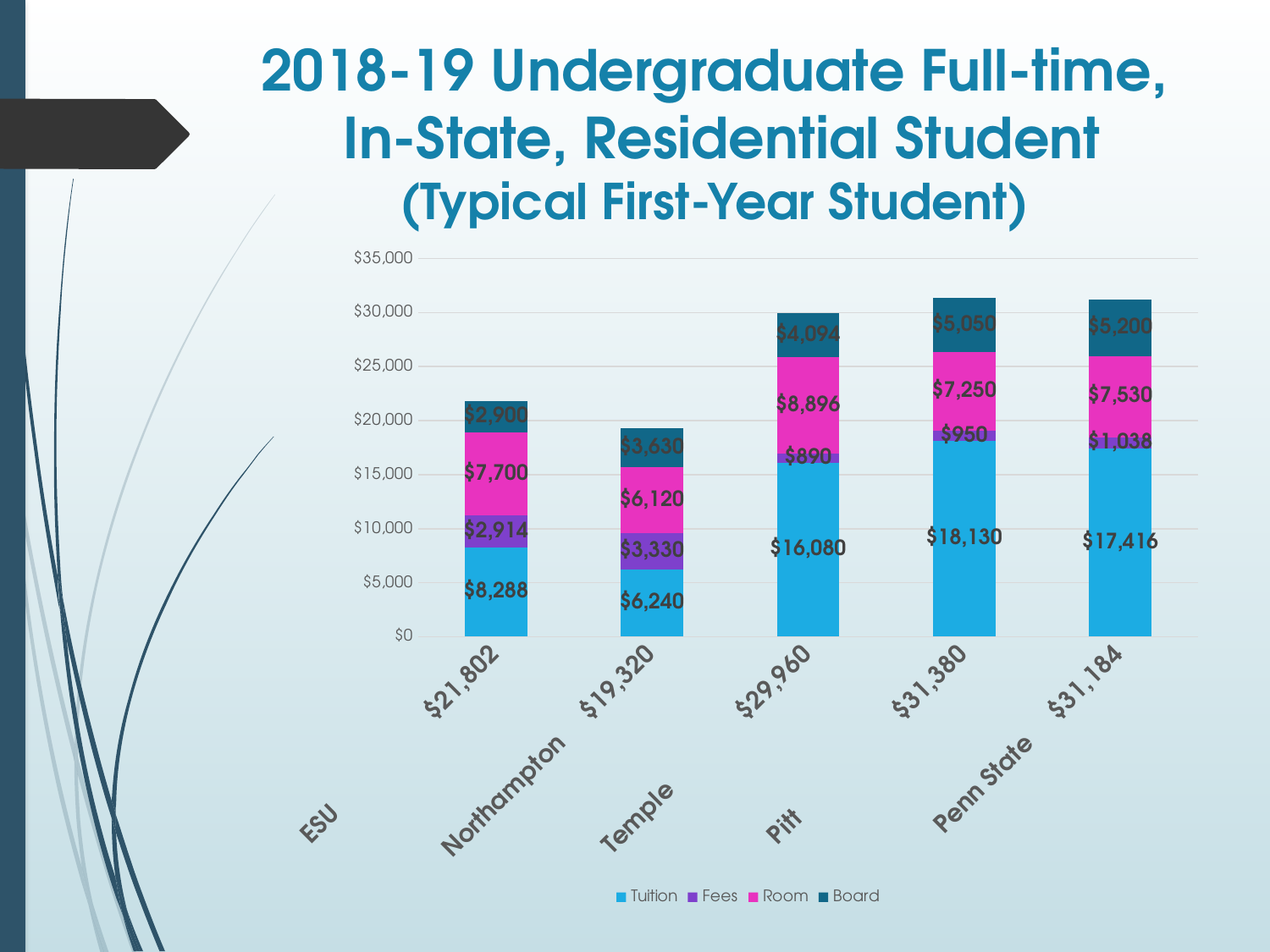

2018-19 Undergraduate Full-time,
 In-State, Residential Student
(Typical First-Year Student)

### Chart

| Category | Tuition | Fees | Room | Board |
|---|---|---|---|---|
| ESU                    $21,802 | 8288.0 | 2914.0 | 7700.0 | 2900.0 |
| Northampton     $19,320 | 6240.0 | 3330.0 | 6120.0 | 3630.0 |
| Temple               $29,960 | 16080.0 | 890.0 | 8896.0 | 4094.0 |
| Pitt                     $31,380 | 18130.0 | 950.0 | 7250.0 | 5050.0 |
| Penn State     $31,184 | 17416.0 | 1038.0 | 7530.0 | 5200.0 |